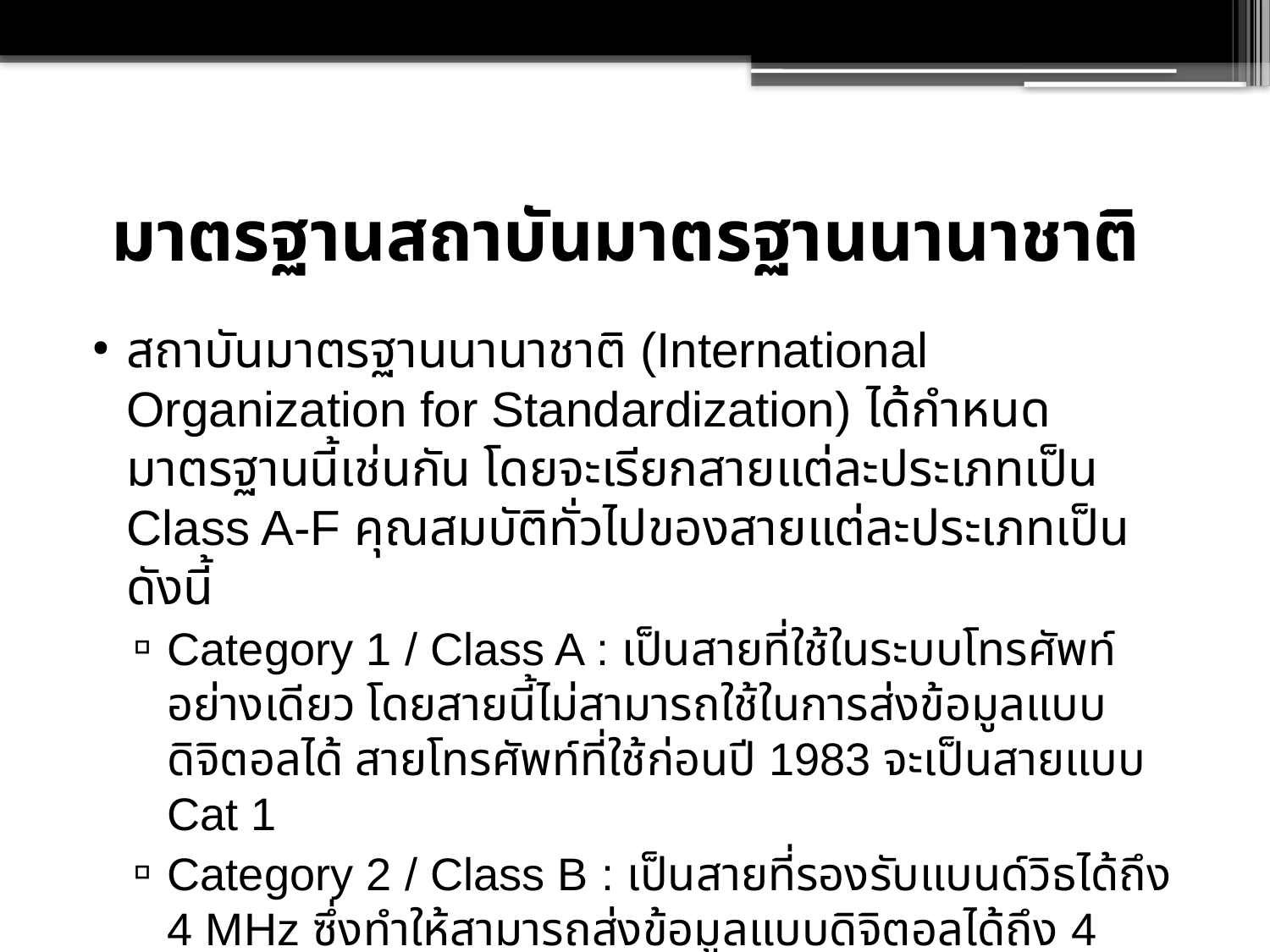

# มาตรฐานสถาบันมาตรฐานนานาชาติ
สถาบันมาตรฐานนานาชาติ (International Organization for Standardization) ได้กำหนดมาตรฐานนี้เช่นกัน โดยจะเรียกสายแต่ละประเภทเป็น Class A-F คุณสมบัติทั่วไปของสายแต่ละประเภทเป็นดังนี้
Category 1 / Class A : เป็นสายที่ใช้ในระบบโทรศัพท์อย่างเดียว โดยสายนี้ไม่สามารถใช้ในการส่งข้อมูลแบบดิจิตอลได้ สายโทรศัพท์ที่ใช้ก่อนปี 1983 จะเป็นสายแบบ Cat 1
Category 2 / Class B : เป็นสายที่รองรับแบนด์วิธได้ถึง 4 MHz ซึ่งทำให้สามารถส่งข้อมูลแบบดิจิตอลได้ถึง 4 MHz ซึ่งจะประกอบด้วยสายคู่บิดเกลียวอยู่ 4 คู่
Category 3 / Class C : เป็นสายที่สามารถส่งข้อมูลได้ถึง 16 Mbps และมีสายคู่บิดเกลียวอยู่ 4 คู่